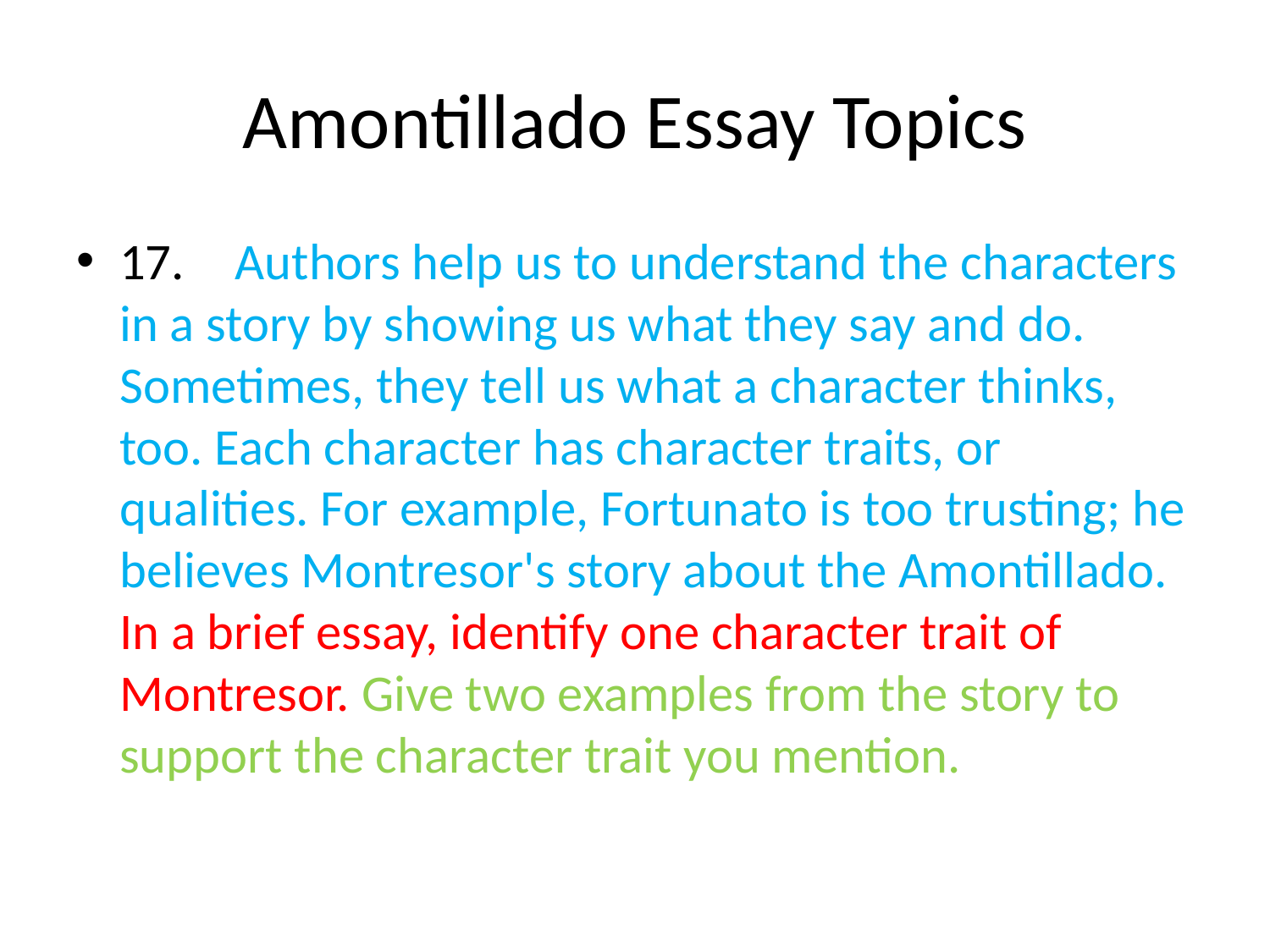

# Amontillado Essay Topics
17.	Authors help us to understand the characters in a story by showing us what they say and do. Sometimes, they tell us what a character thinks, too. Each character has character traits, or qualities. For example, Fortunato is too trusting; he believes Montresor's story about the Amontillado. In a brief essay, identify one character trait of Montresor. Give two examples from the story to support the character trait you mention.